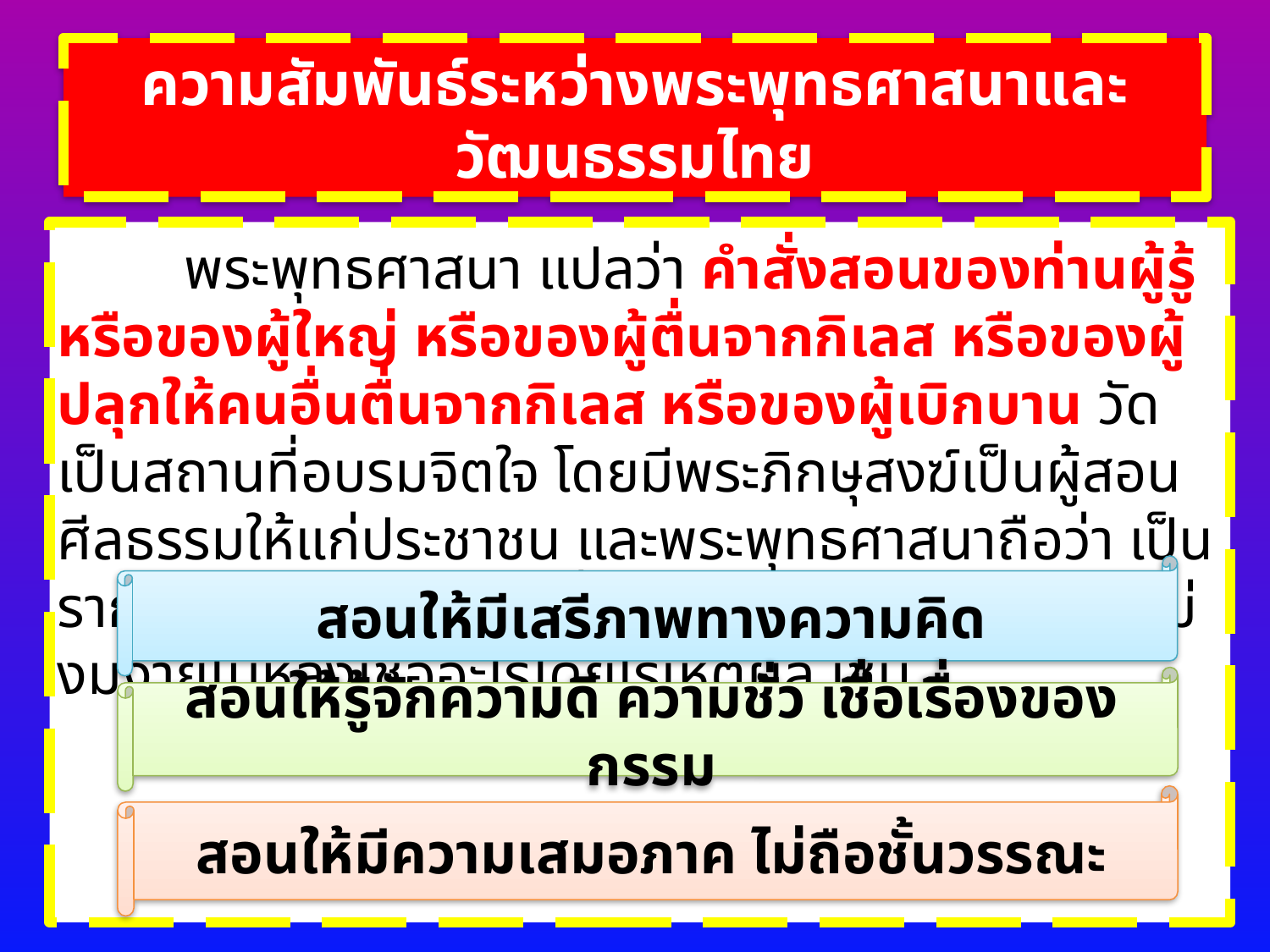

# ความสัมพันธ์ระหว่างพระพุทธศาสนาและวัฒนธรรมไทย

	พระพุทธศาสนา แปลว่า คำสั่งสอนของท่านผู้รู้ หรือของผู้ใหญ่ หรือของผู้ตื่นจากกิเลส หรือของผู้ปลุกให้คนอื่นตื่นจากกิเลส หรือของผู้เบิกบาน วัดเป็นสถานที่อบรมจิตใจ โดยมีพระภิกษุสงฆ์เป็นผู้สอนศีลธรรมให้แก่ประชาชน และพระพุทธศาสนาถือว่า เป็นรากฐานของวัฒนธรรมซึ่งสอนให้เป็นคนดีมีเหตุผลไม่งมงายไม่หลงเชื่ออะไรโดยไร้เหตุผล เช่น

สอนให้มีเสรีภาพทางความคิด
สอนให้รู้จักความดี ความชั่ว เชื่อเรื่องของกรรม
สอนให้มีความเสมอภาค ไม่ถือชั้นวรรณะ